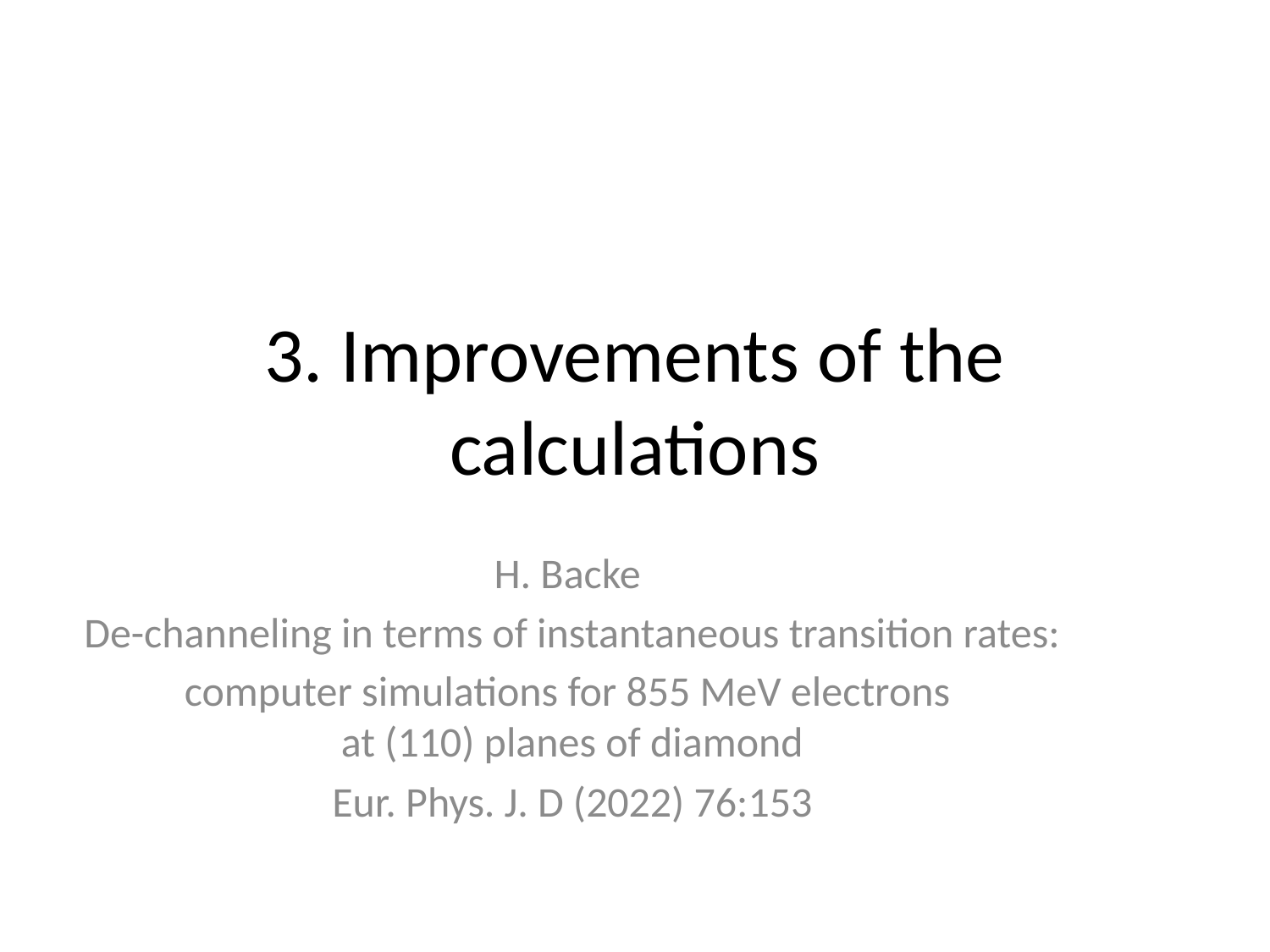

# 3. Improvements of the calculations
H. Backe
De-channeling in terms of instantaneous transition rates:
computer simulations for 855 MeV electrons
at (110) planes of diamond
Eur. Phys. J. D (2022) 76:153